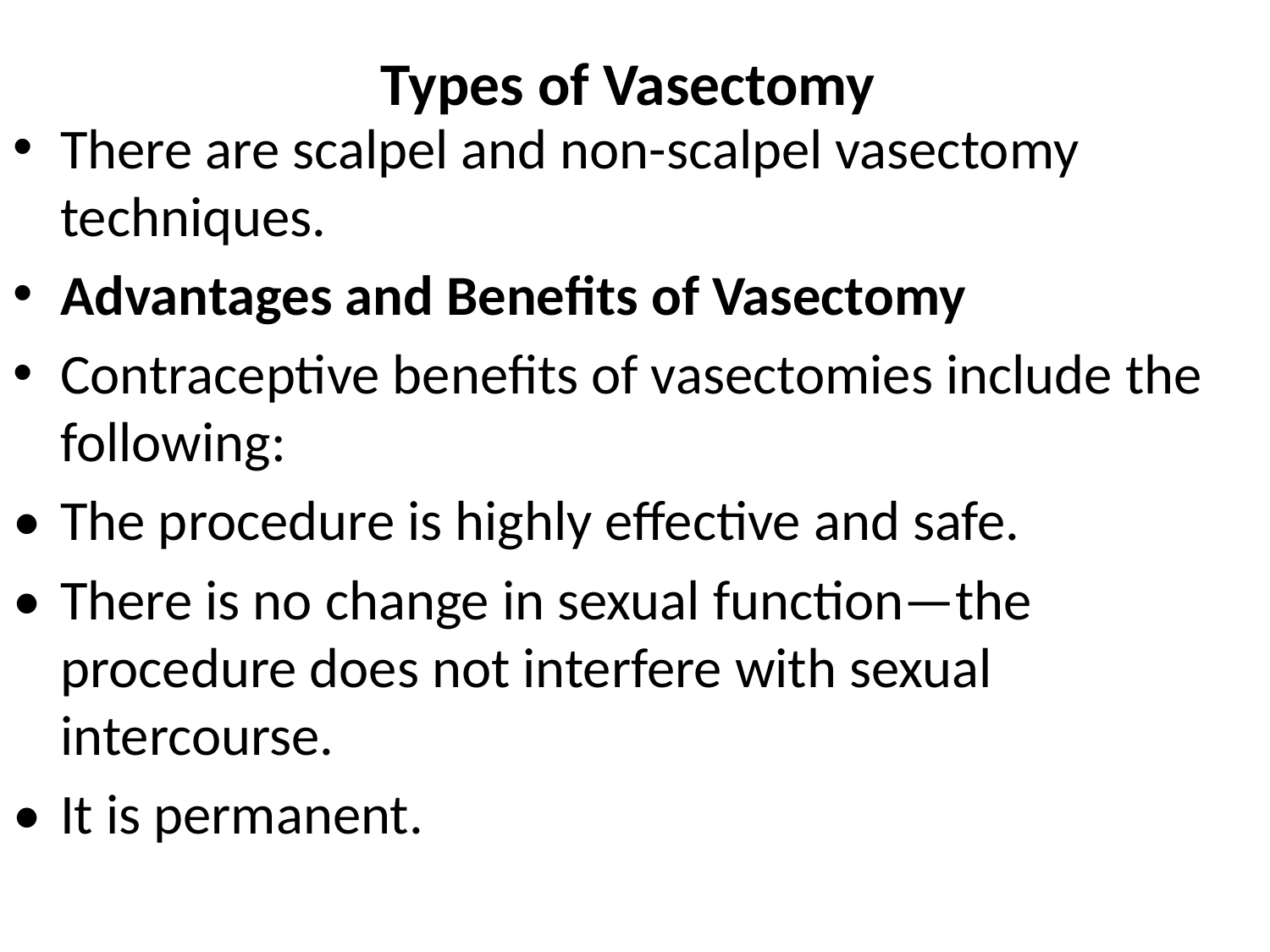

# Types of Vasectomy
There are scalpel and non-scalpel vasectomy techniques.
Advantages and Beneﬁts of Vasectomy
Contraceptive beneﬁts of vasectomies include the following:
• 	The procedure is highly effective and safe.
• 	There is no change in sexual function—the procedure does not interfere with sexual intercourse.
• 	It is permanent.